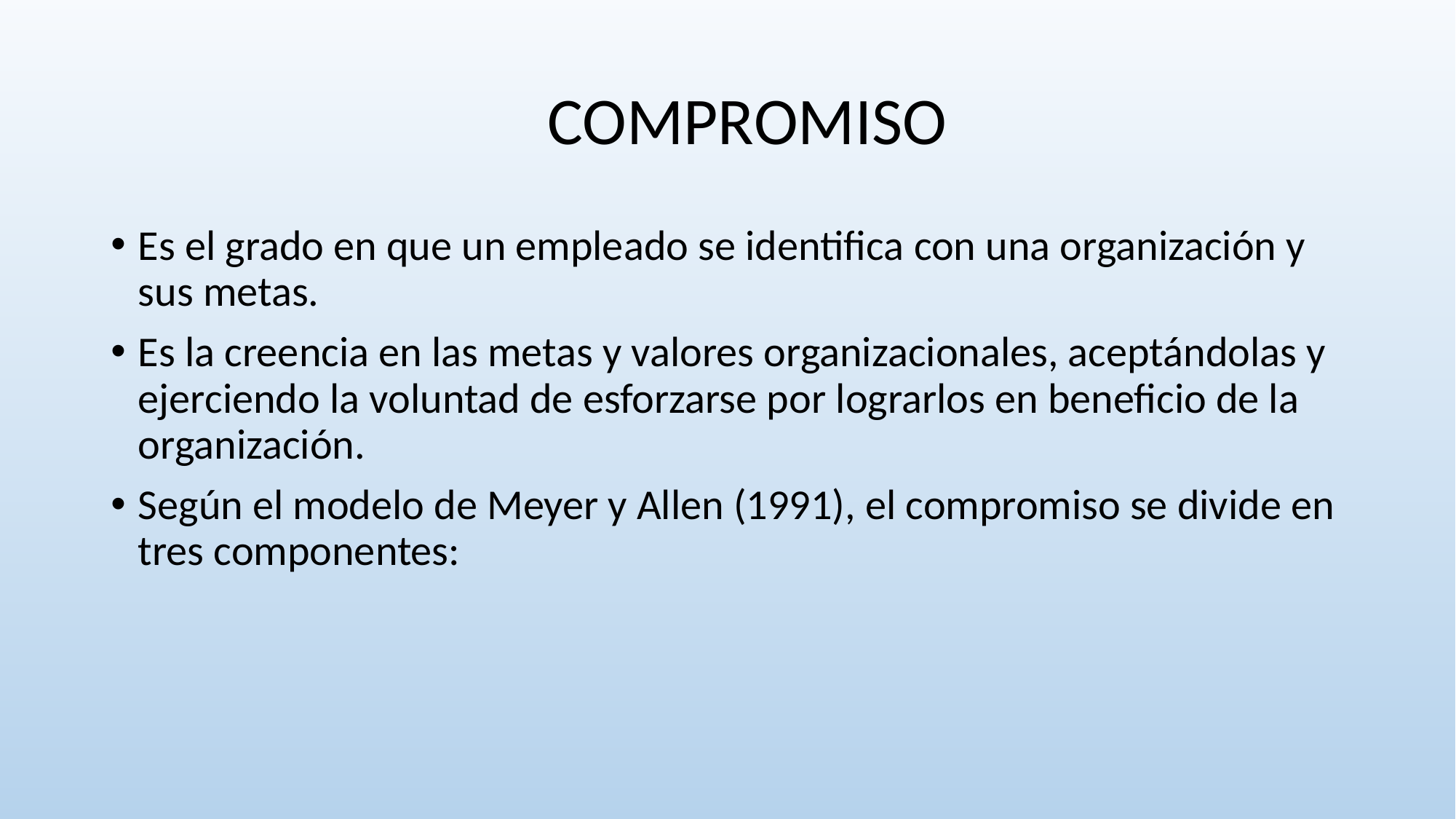

# COMPROMISO
Es el grado en que un empleado se identifica con una organización y sus metas.
Es la creencia en las metas y valores organizacionales, aceptándolas y ejerciendo la voluntad de esforzarse por lograrlos en beneficio de la organización.
Según el modelo de Meyer y Allen (1991), el compromiso se divide en tres componentes: